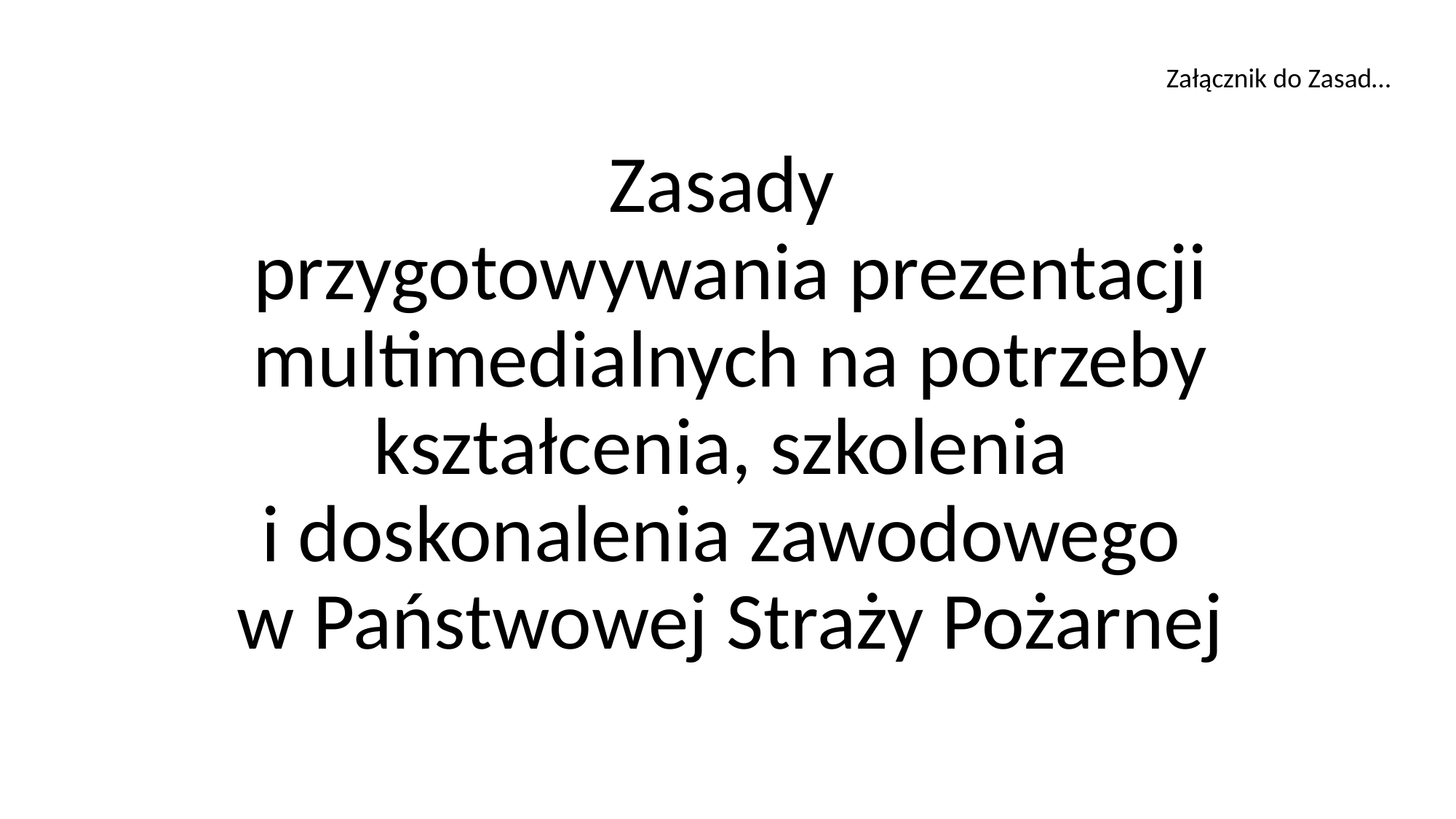

Załącznik do Zasad…
# Zasady przygotowywania prezentacji multimedialnych na potrzeby kształcenia, szkolenia i doskonalenia zawodowego w Państwowej Straży Pożarnej